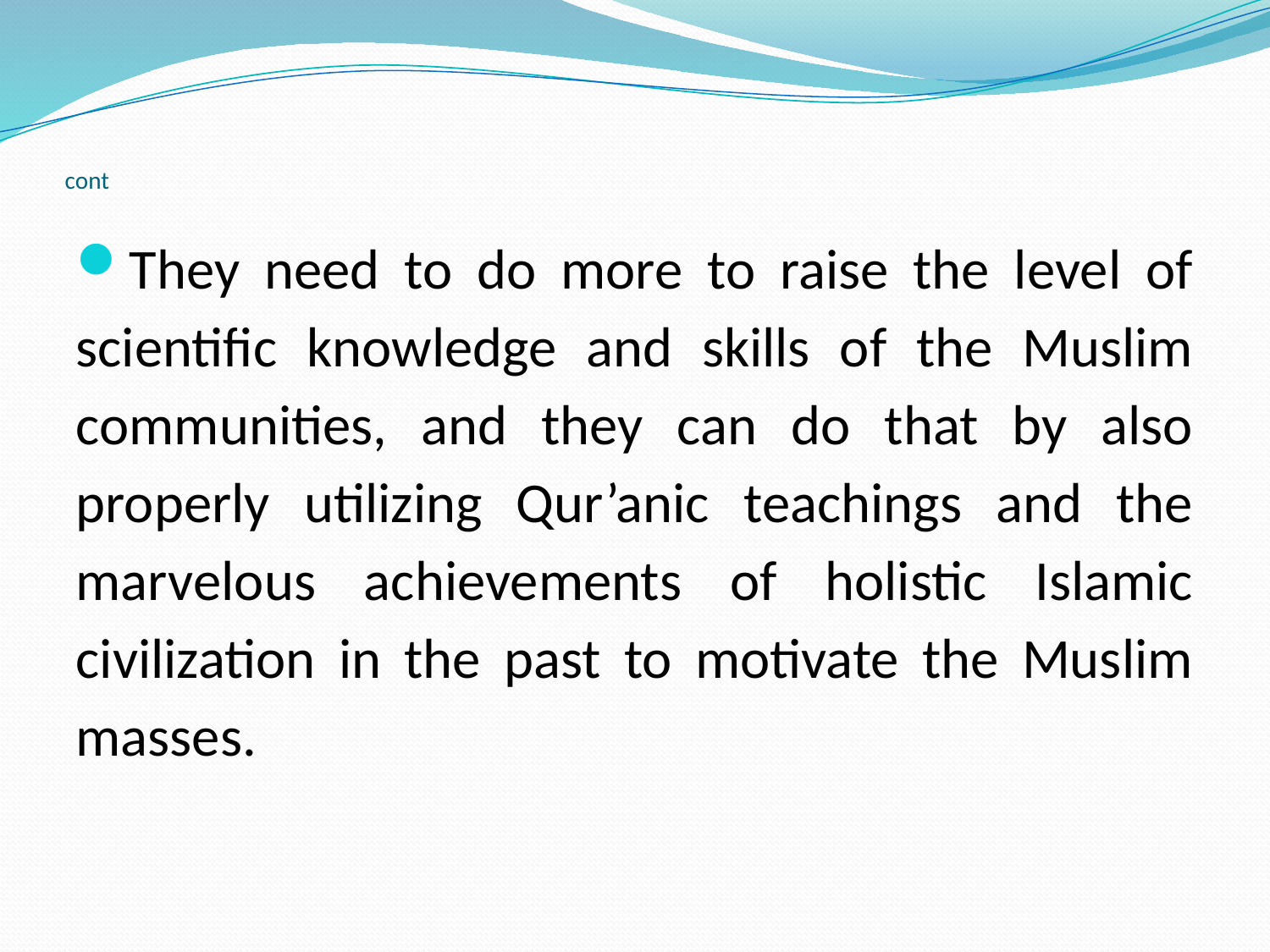

# cont
They need to do more to raise the level of scientific knowledge and skills of the Muslim communities, and they can do that by also properly utilizing Qur’anic teachings and the marvelous achievements of holistic Islamic civilization in the past to motivate the Muslim masses.